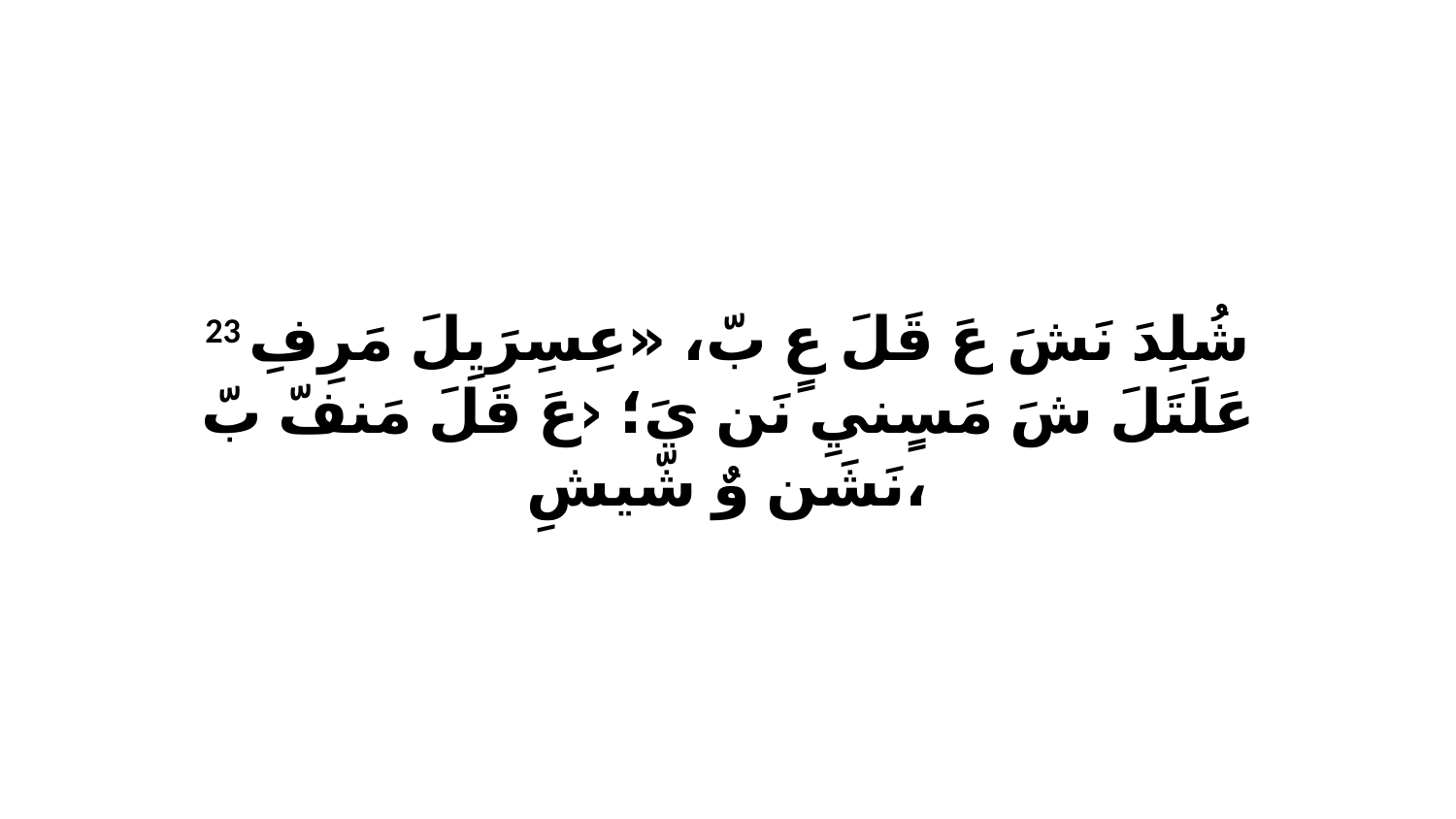

23 شُلِدَ نَشَ عَ قَلَ عٍ بّ، «عِسِرَيِلَ مَرِفِ عَلَتَلَ شَ مَسٍنيِ نَن يَ؛ ‹عَ قَلَ مَنفّ بّ نَشَن وٌ شّيشِ،